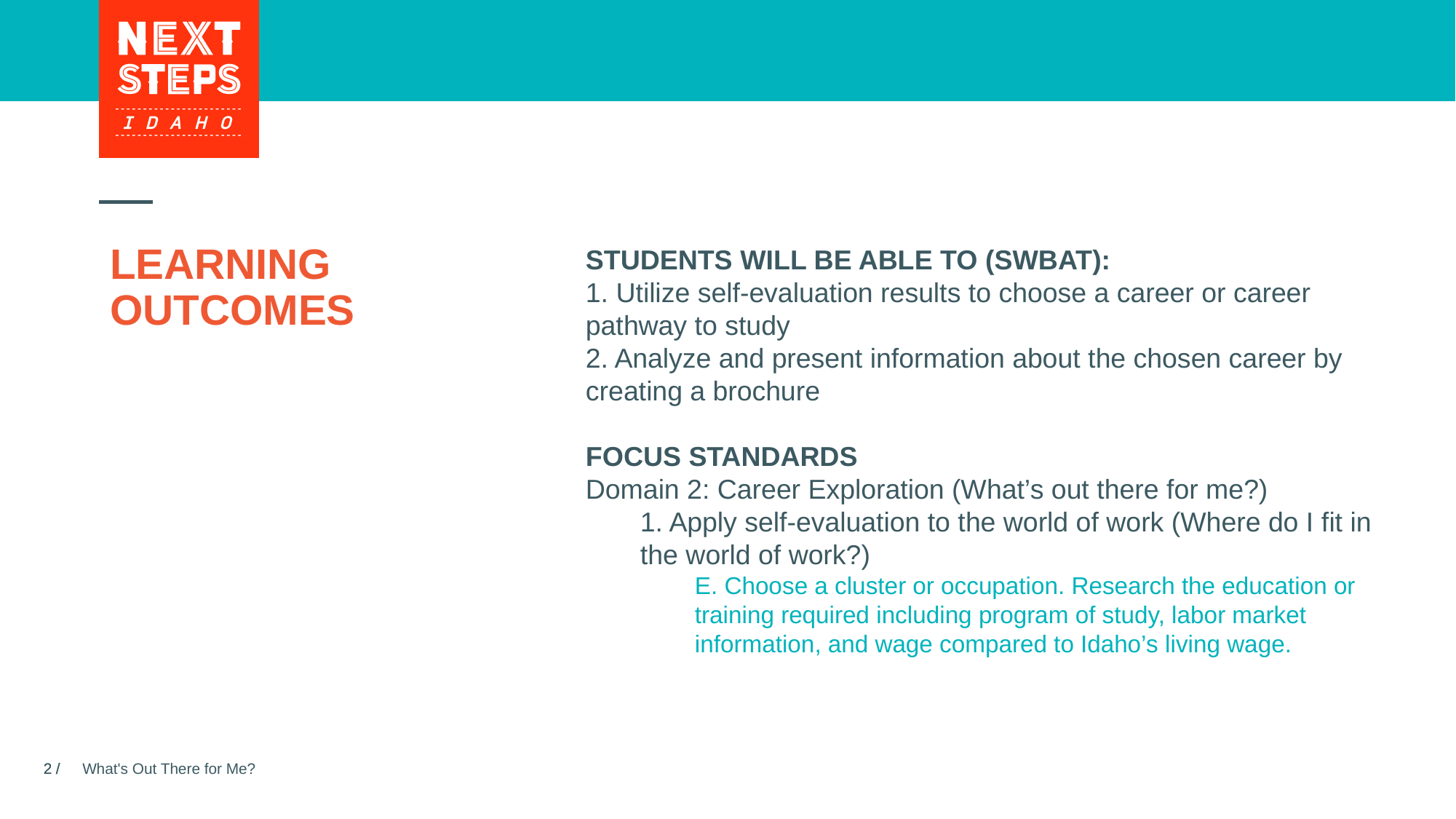

# LEARNING OUTCOMES
STUDENTS WILL BE ABLE TO (SWBAT):
1. Utilize self-evaluation results to choose a career or career pathway to study
2. Analyze and present information about the chosen career by creating a brochure

FOCUS STANDARDS
Domain 2: Career Exploration (What’s out there for me?)
1. Apply self-evaluation to the world of work (Where do I fit in the world of work?)
E. Choose a cluster or occupation. Research the education or training required including program of study, labor market information, and wage compared to Idaho’s living wage.

What's Out There for Me?